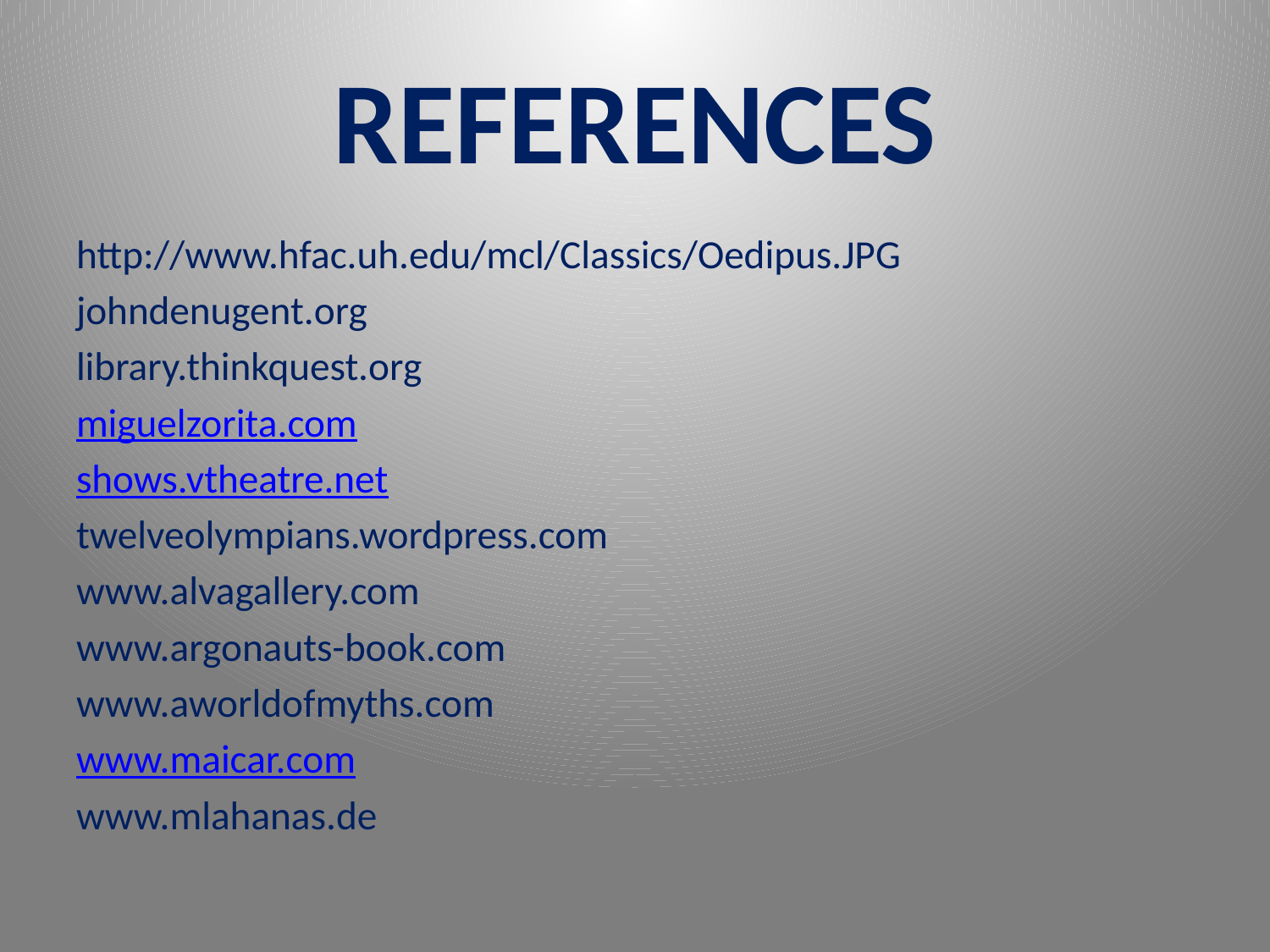

# REFERENCES
http://www.hfac.uh.edu/mcl/Classics/Oedipus.JPG
johndenugent.org
library.thinkquest.org
miguelzorita.com
shows.vtheatre.net
twelveolympians.wordpress.com
www.alvagallery.com
www.argonauts-book.com
www.aworldofmyths.com
www.maicar.com
www.mlahanas.de